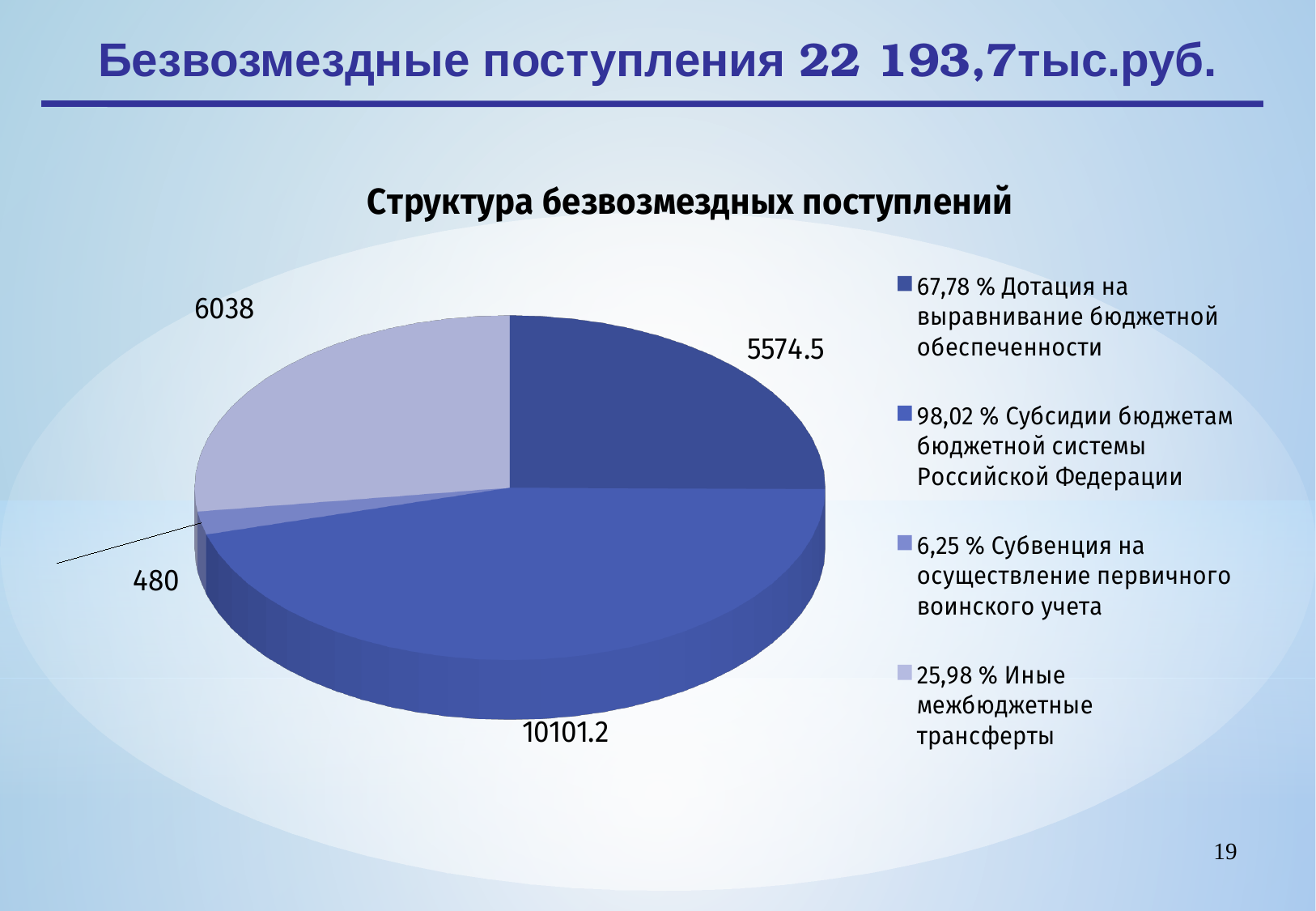

Безвозмездные поступления 22 193,7тыс.руб.

[unsupported chart]

19